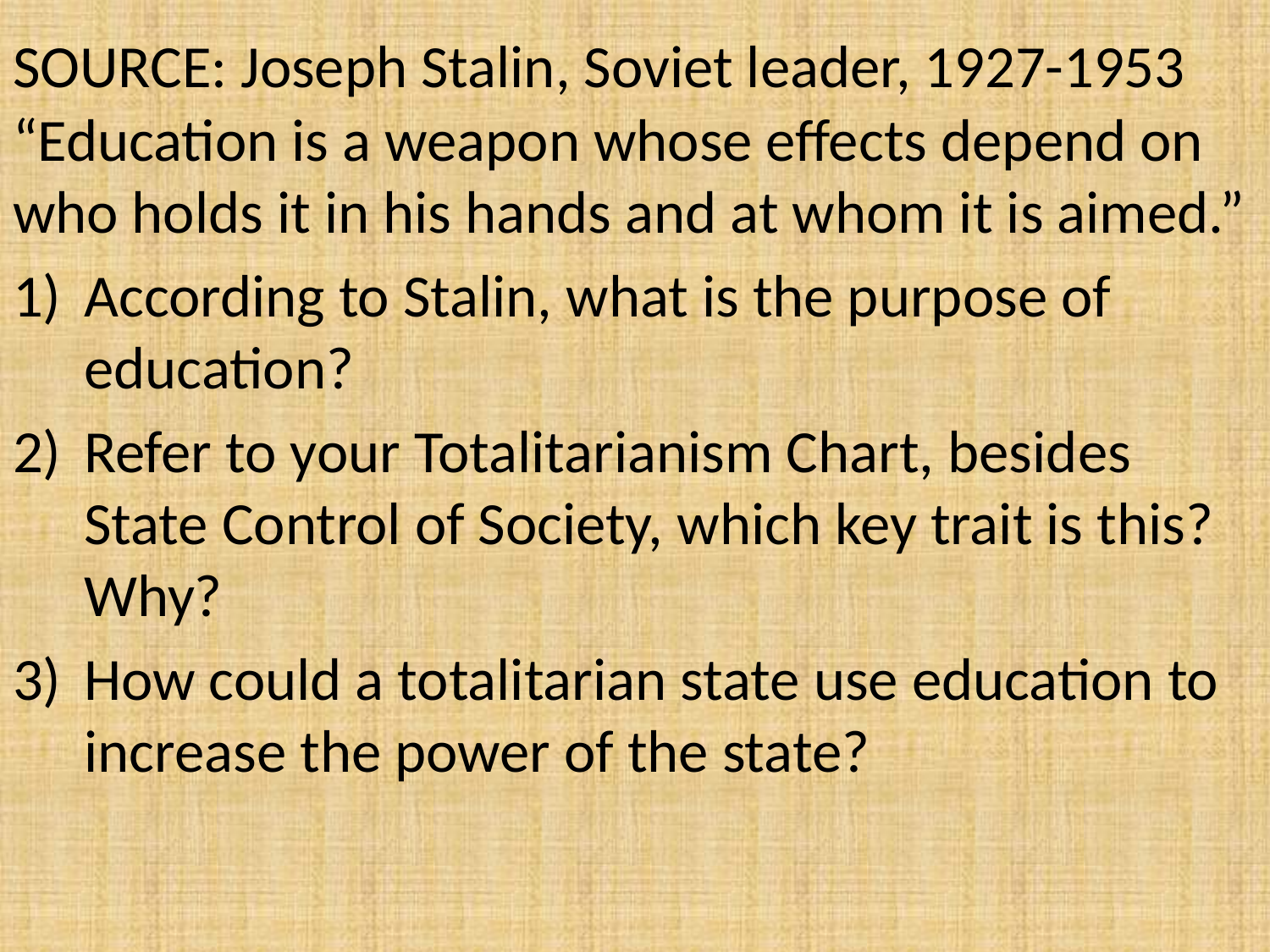

# SOURCE: Joseph Stalin, Soviet leader, 1927-1953
“Education is a weapon whose effects depend on who holds it in his hands and at whom it is aimed.”
According to Stalin, what is the purpose of     education?
Refer to your Totalitarianism Chart, besides State Control of Society, which key trait is this? Why?
How could a totalitarian state use education to increase the power of the state?